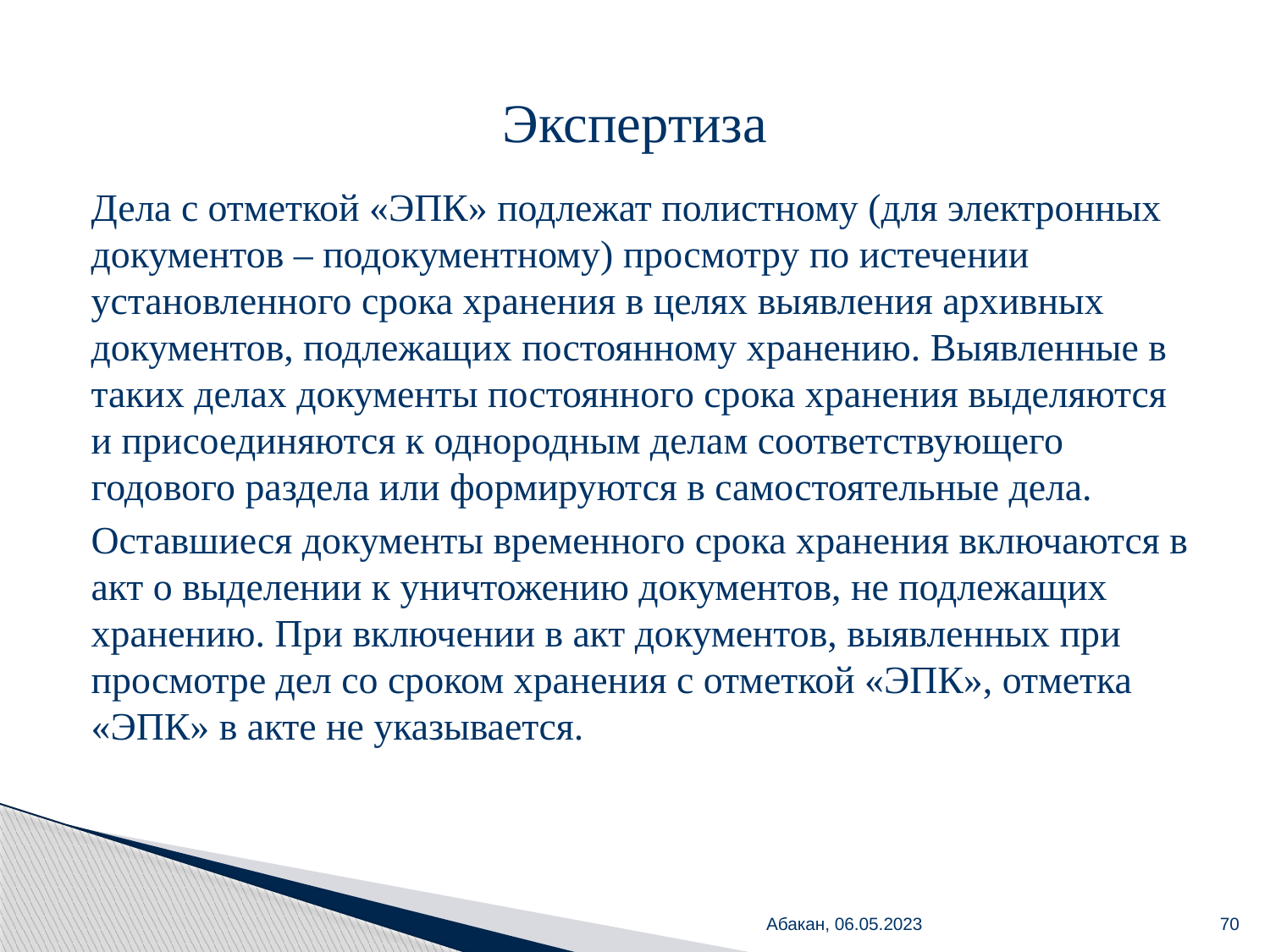

# Экспертиза
Дела с отметкой «ЭПК» подлежат полистному (для электронных документов – подокументному) просмотру по истечении установленного срока хранения в целях выявления архивных документов, подлежащих постоянному хранению. Выявленные в таких делах документы постоянного срока хранения выделяются и присоединяются к однородным делам соответствующего годового раздела или формируются в самостоятельные дела.
Оставшиеся документы временного срока хранения включаются в акт о выделении к уничтожению документов, не подлежащих хранению. При включении в акт документов, выявленных при просмотре дел со сроком хранения с отметкой «ЭПК», отметка «ЭПК» в акте не указывается.
Абакан, 06.05.2023
70